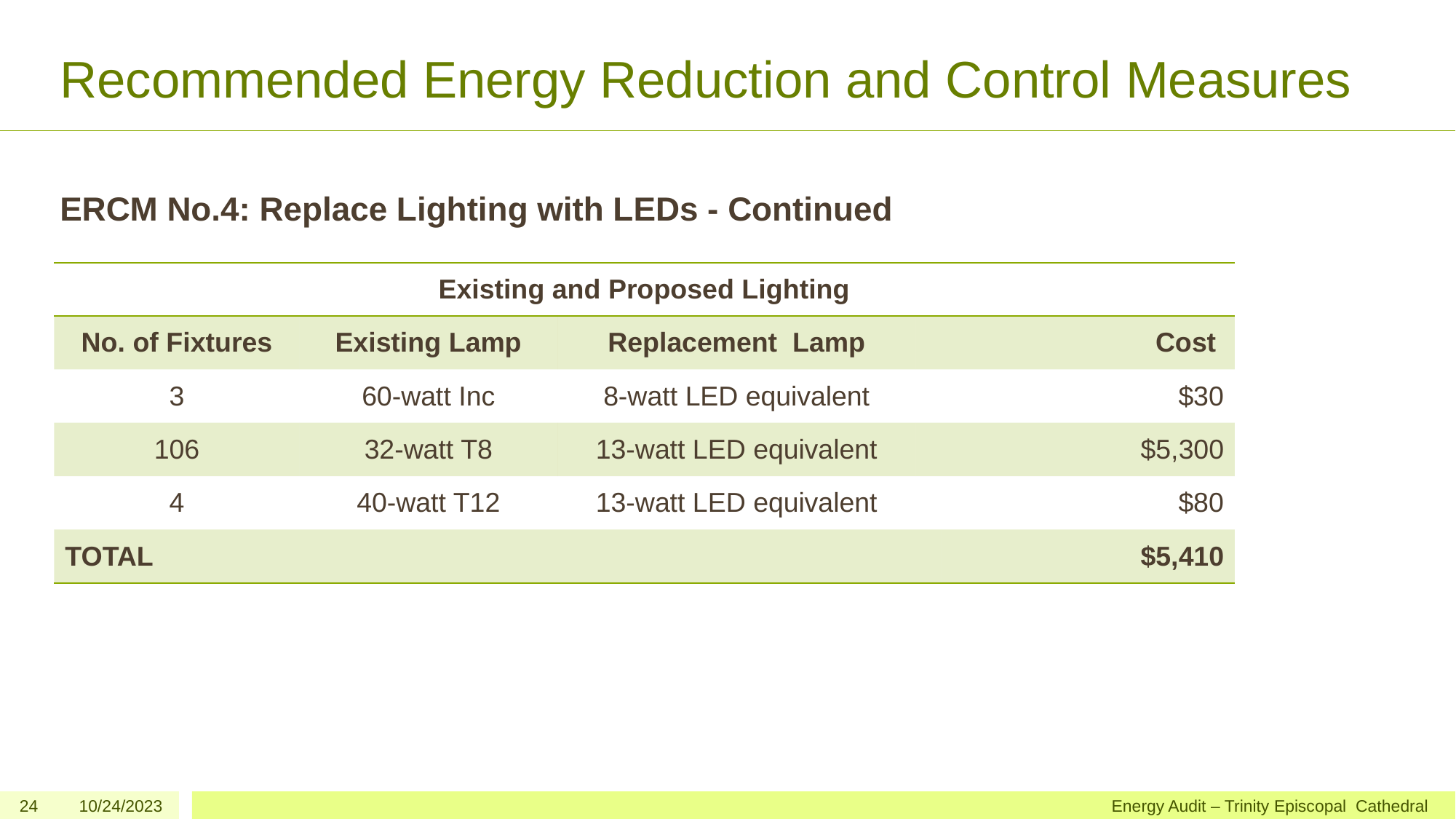

# Recommended Energy Reduction and Control Measures
ERCM No.4: Replace Lighting with LEDs - Continued

| Existing and Proposed Lighting |  |  |  |  |
| --- | --- | --- | --- | --- |
| No. of Fixtures | Existing Lamp | Replacement Lamp | Cost |  |
| 3 | 60-watt Inc | 8-watt LED equivalent | $30 |  |
| 106 | 32-watt T8 | 13-watt LED equivalent | $5,300 |  |
| 4 | 40-watt T12 | 13-watt LED equivalent | $80 |  |
| TOTAL |  |  |  | $5,410 |
24
10/24/2023
Energy Audit – Trinity Episcopal  Cathedral